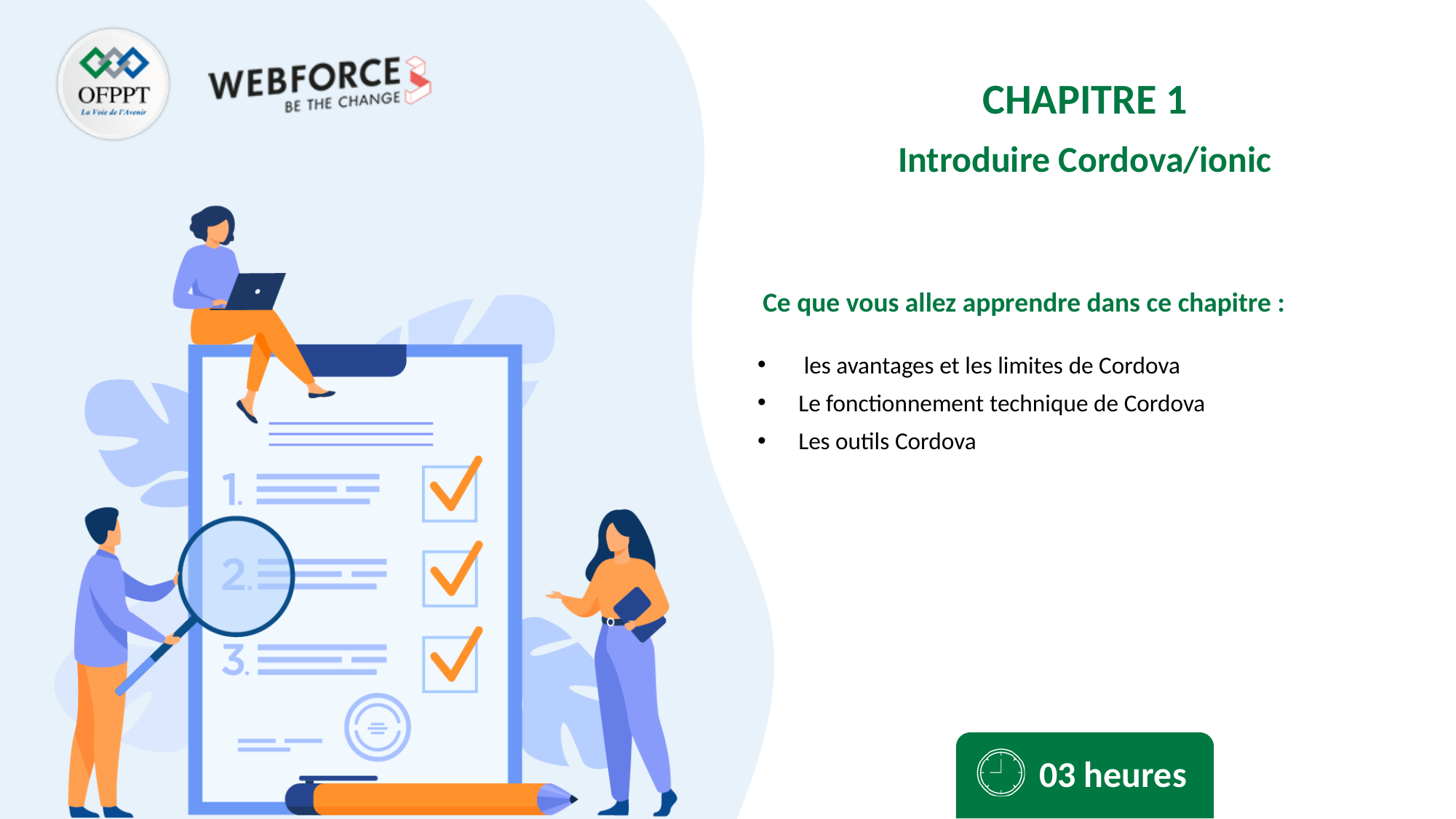

CHAPITRE 1
Introduire Cordova/ionic
 les avantages et les limites de Cordova
Le fonctionnement technique de Cordova
Les outils Cordova
03 heures